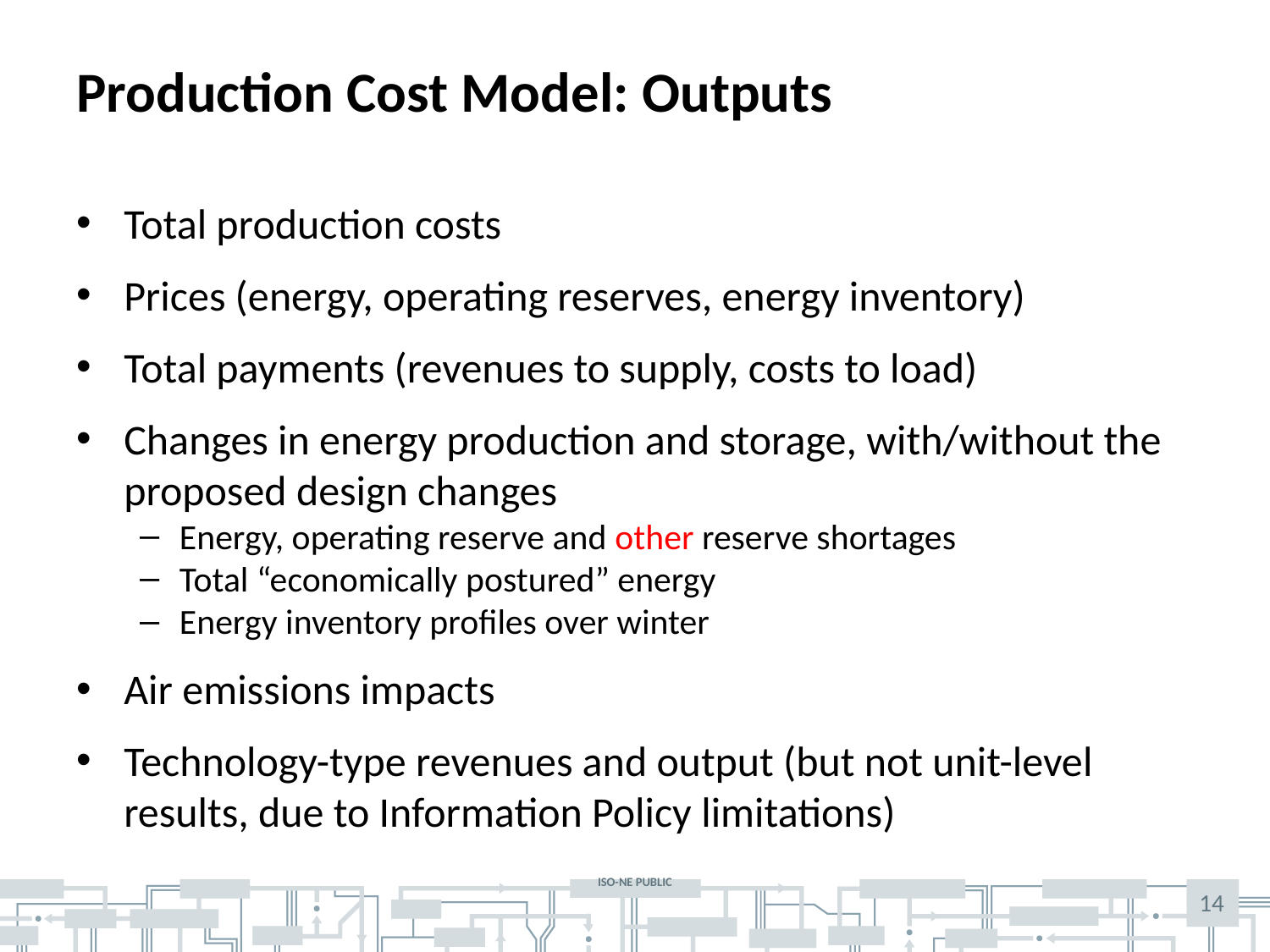

# Production Cost Model: Outputs
Total production costs
Prices (energy, operating reserves, energy inventory)
Total payments (revenues to supply, costs to load)
Changes in energy production and storage, with/without the proposed design changes
Energy, operating reserve and other reserve shortages
Total “economically postured” energy
Energy inventory profiles over winter
Air emissions impacts
Technology-type revenues and output (but not unit-level results, due to Information Policy limitations)
14